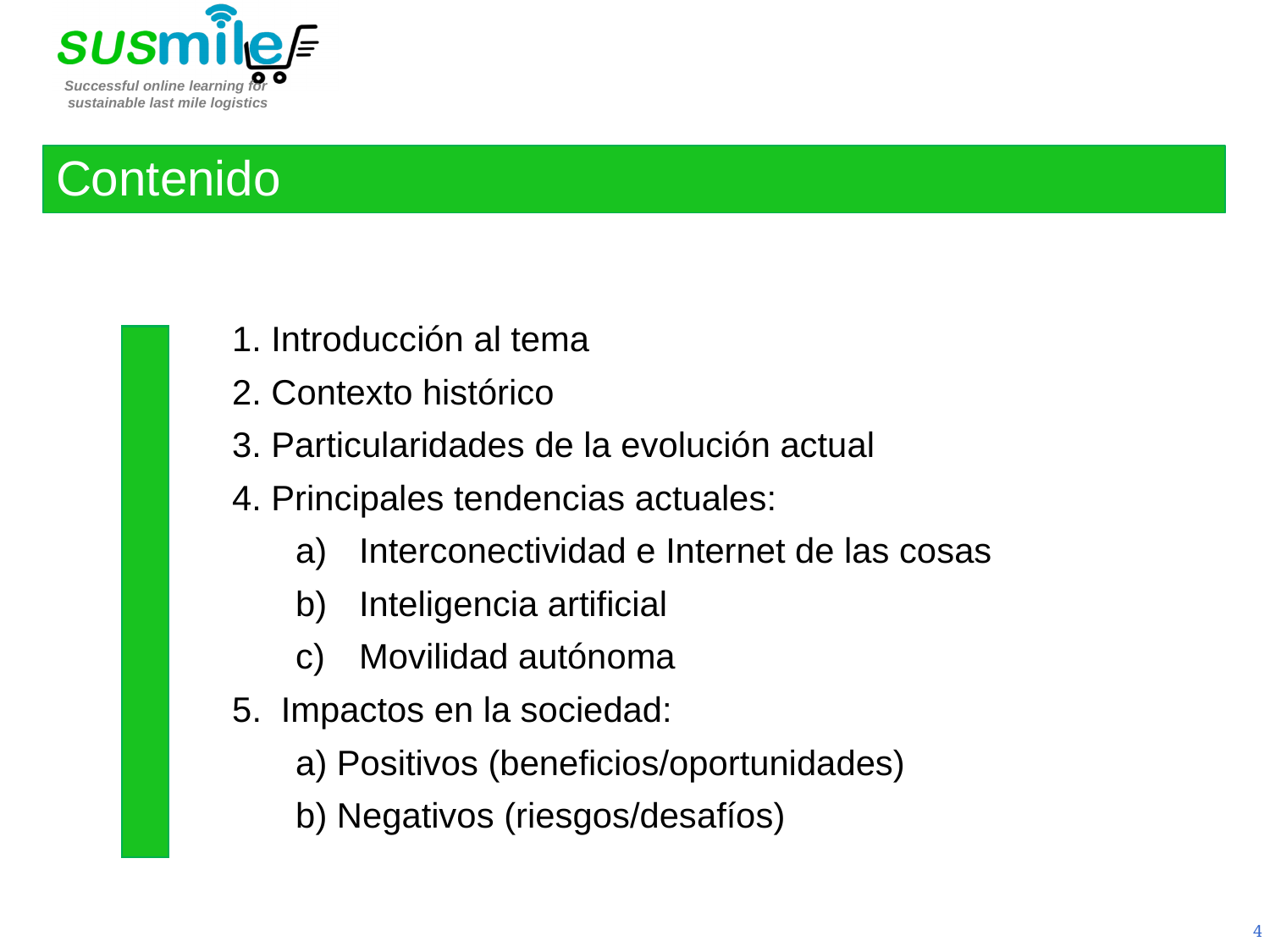

Contenido
 Introducción al tema
 Contexto histórico
 Particularidades de la evolución actual
 Principales tendencias actuales:
Interconectividad e Internet de las cosas
Inteligencia artificial
Movilidad autónoma
5.  Impactos en la sociedad:
a) Positivos (beneficios/oportunidades)
b) Negativos (riesgos/desafíos)

4